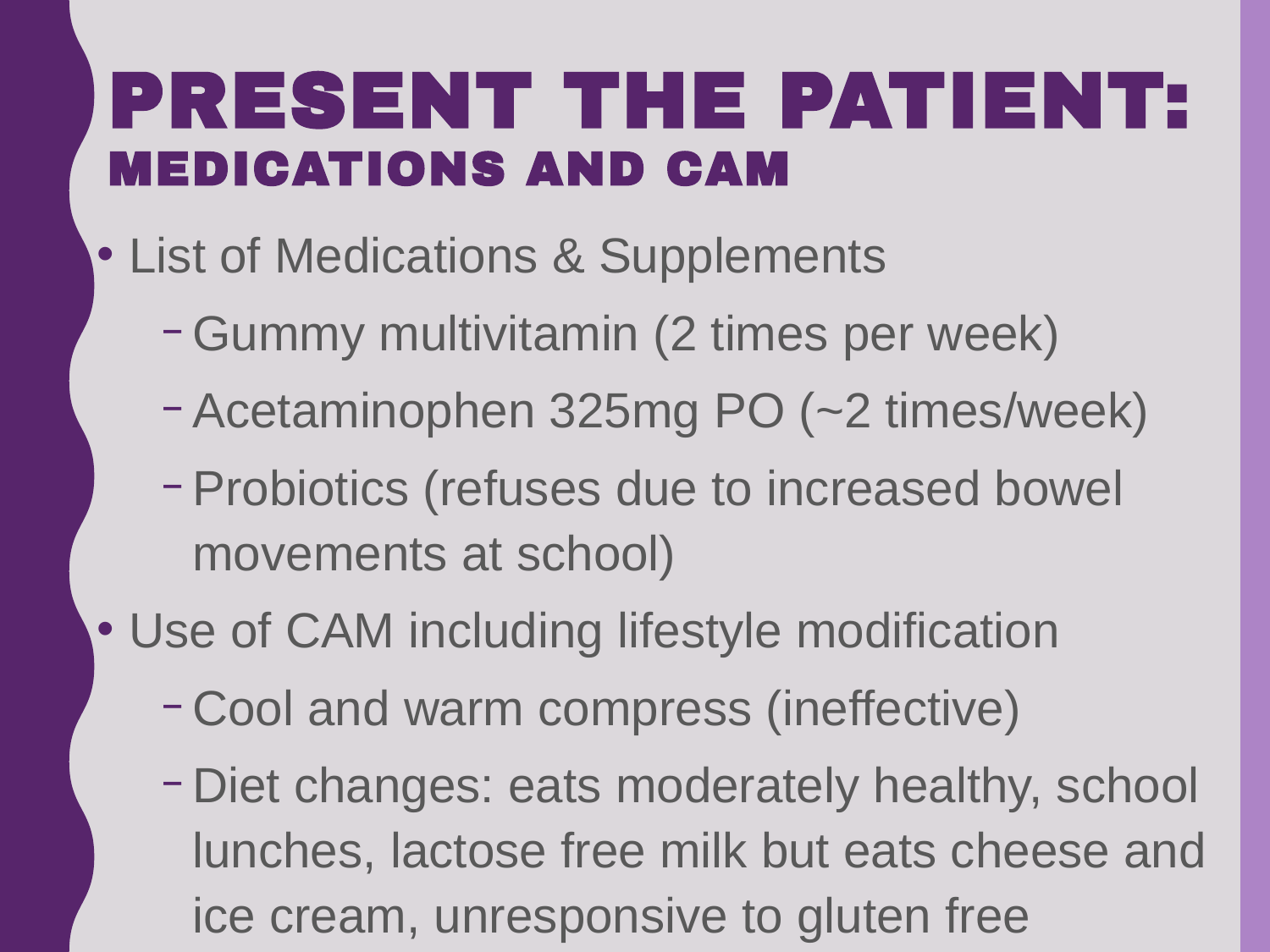

# Present the Patient: Medications and CAM
List of Medications & Supplements
Gummy multivitamin (2 times per week)
Acetaminophen 325mg PO (~2 times/week)
Probiotics (refuses due to increased bowel movements at school)
Use of CAM including lifestyle modification
Cool and warm compress (ineffective)
Diet changes: eats moderately healthy, school lunches, lactose free milk but eats cheese and ice cream, unresponsive to gluten free